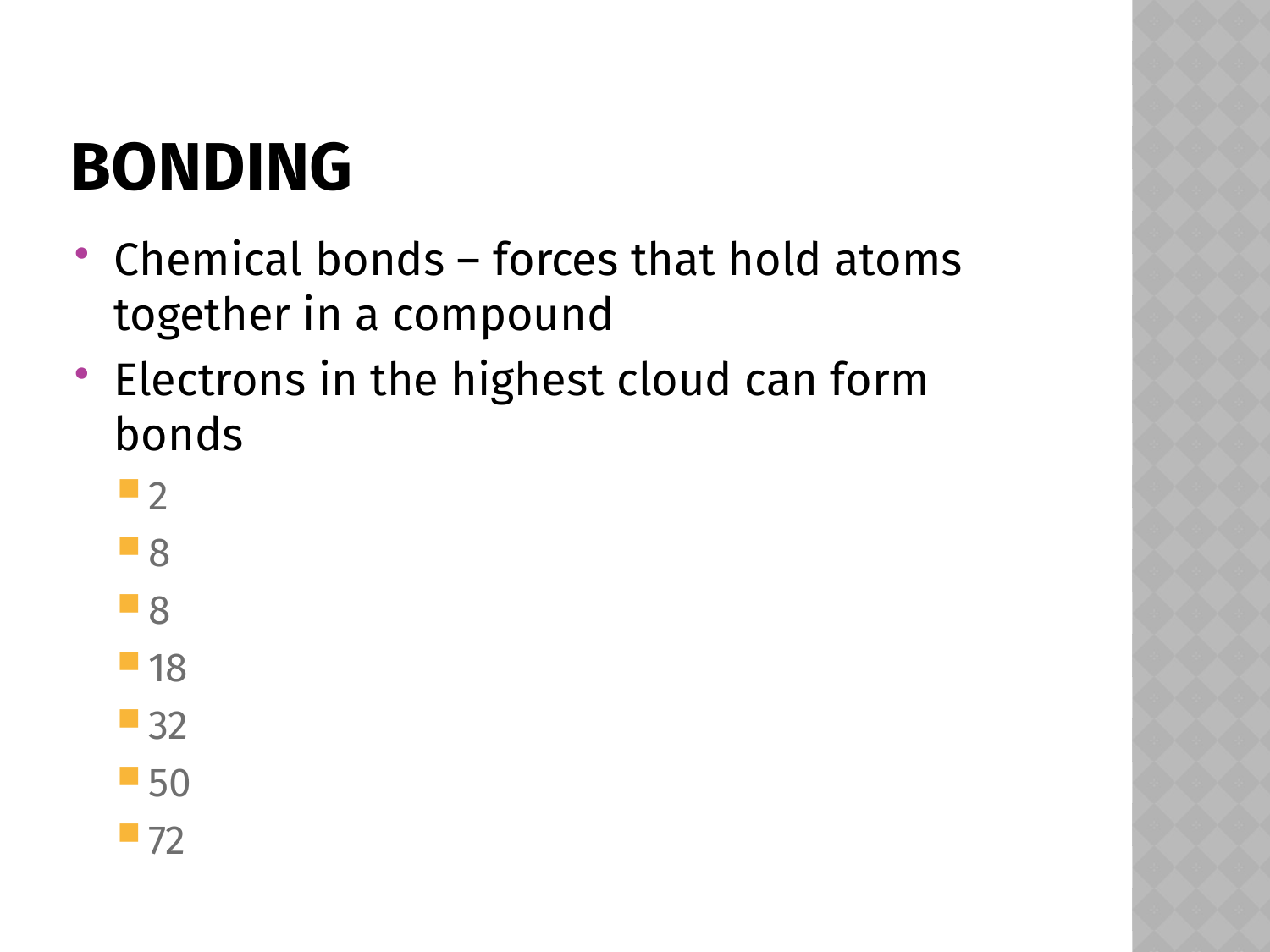

# Bonding
Chemical bonds – forces that hold atoms together in a compound
Electrons in the highest cloud can form bonds
2
8
8
18
32
50
72